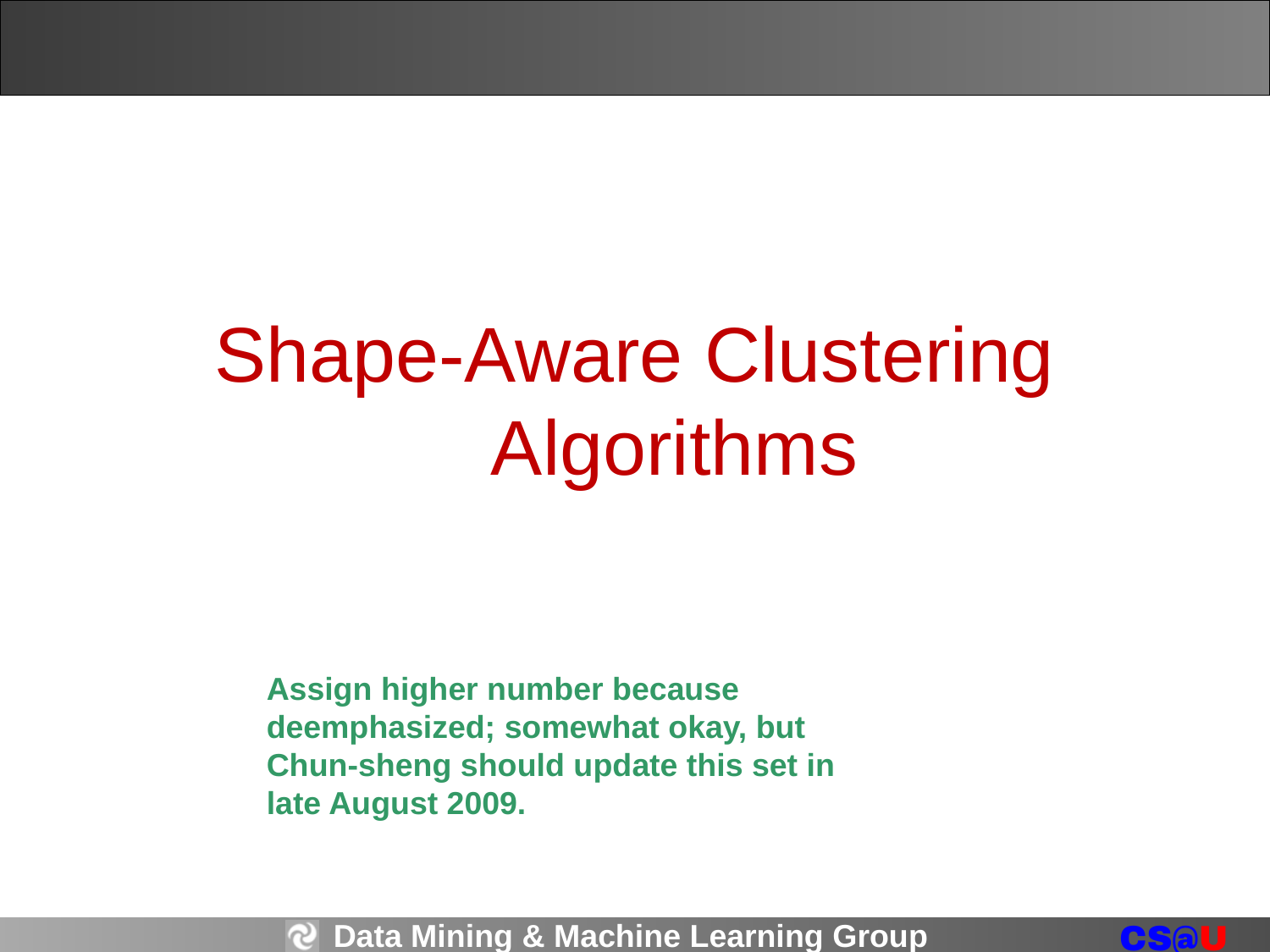

# Shape-Aware Clustering Algorithms

Assign higher number because deemphasized; somewhat okay, but Chun-sheng should update this set in late August 2009.